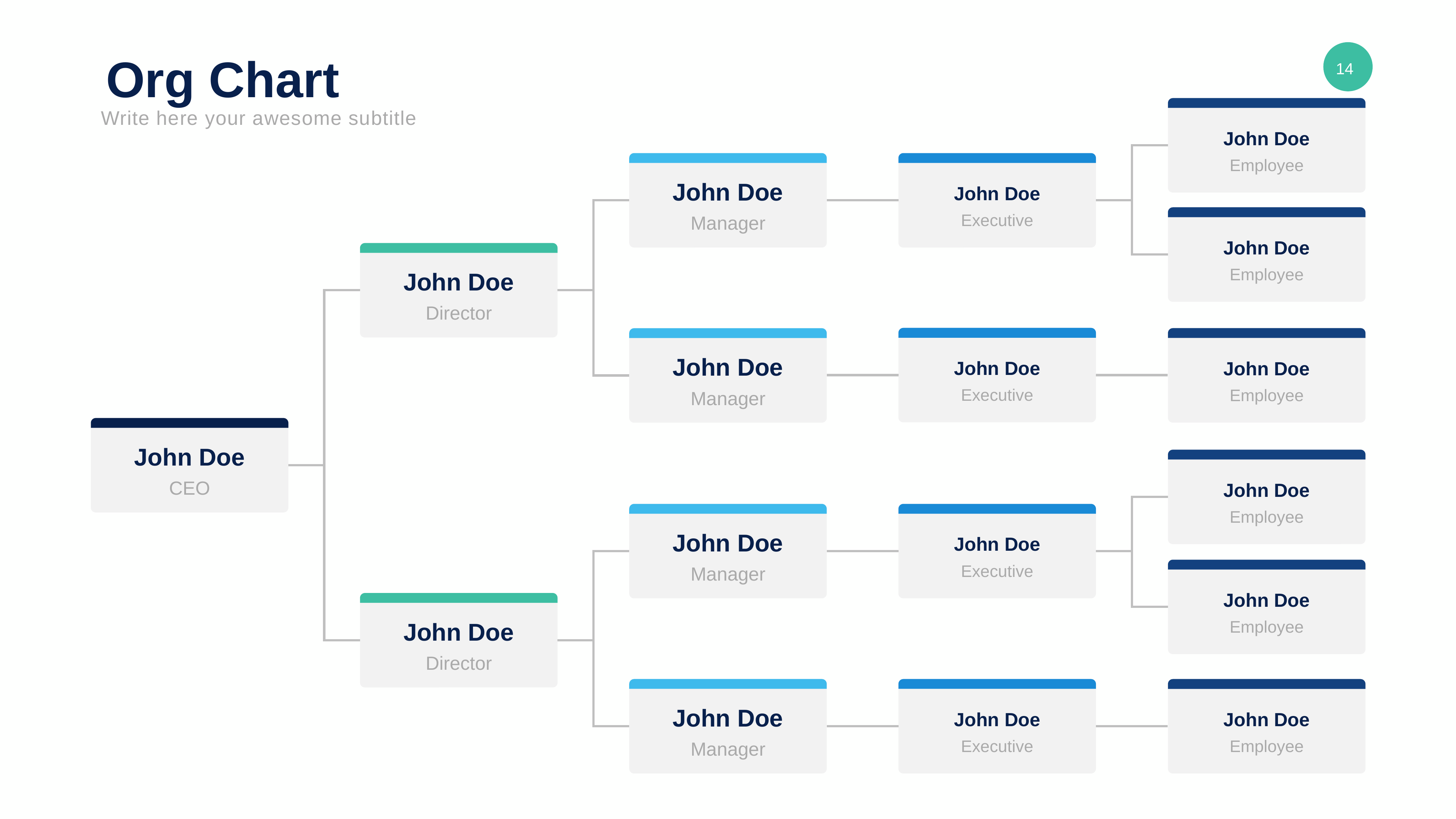

Org Chart

Write here your awesome subtitle
John Doe
Employee

John Doe
John Doe
Executive

Manager
John Doe

Employee
John Doe
Director

John Doe
John Doe
John Doe
Executive
Employee
Manager

John Doe

CEO
John Doe
Employee

John Doe
John Doe
Executive
Manager

John Doe

John Doe
Employee
Director

John Doe
John Doe
John Doe
Executive
Employee
Manager